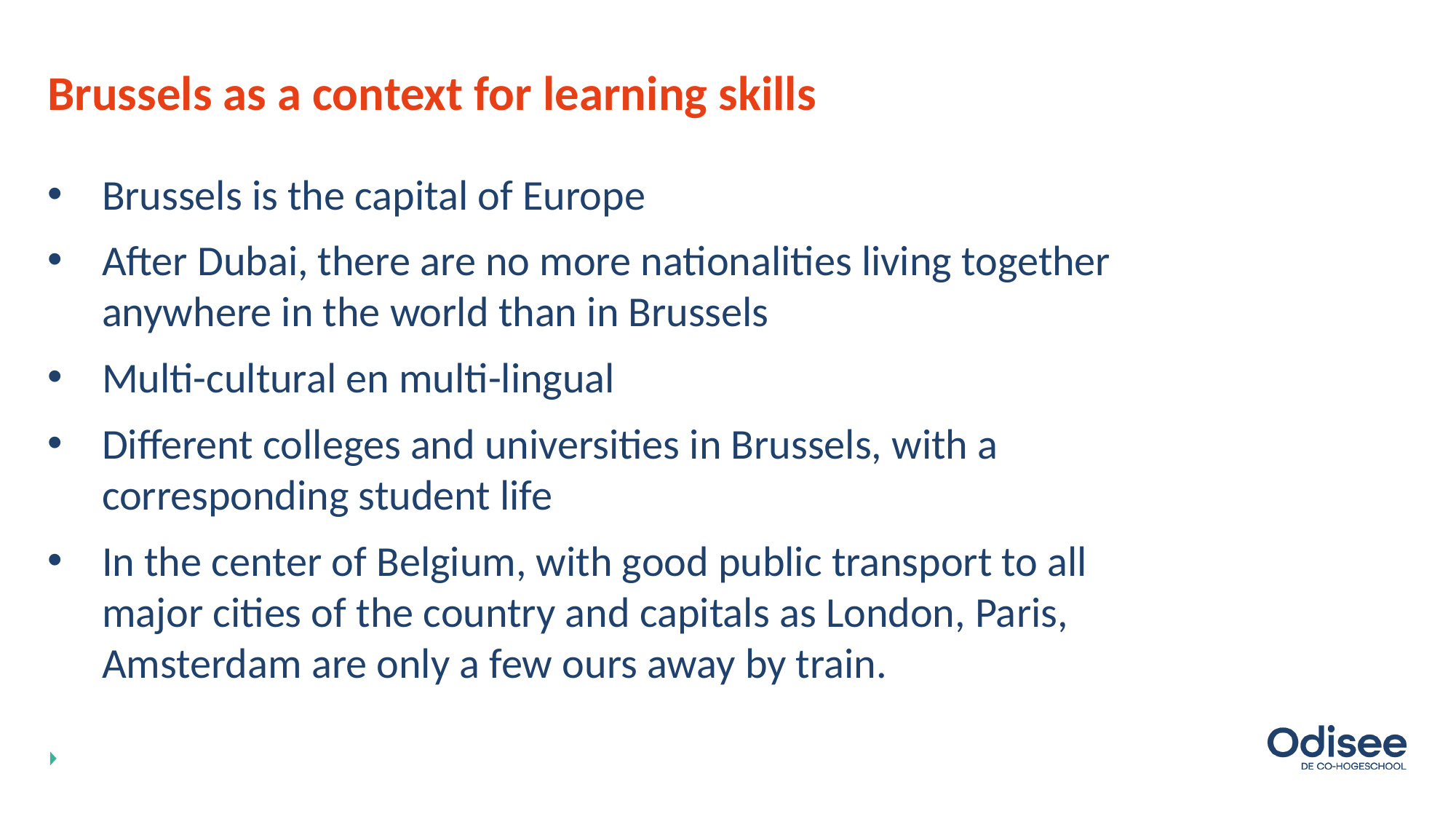

18

# Brussels as a context for learning skills
Brussels is the capital of Europe
After Dubai, there are no more nationalities living together anywhere in the world than in Brussels
Multi-cultural en multi-lingual
Different colleges and universities in Brussels, with a corresponding student life
In the center of Belgium, with good public transport to all major cities of the country and capitals as London, Paris, Amsterdam are only a few ours away by train.